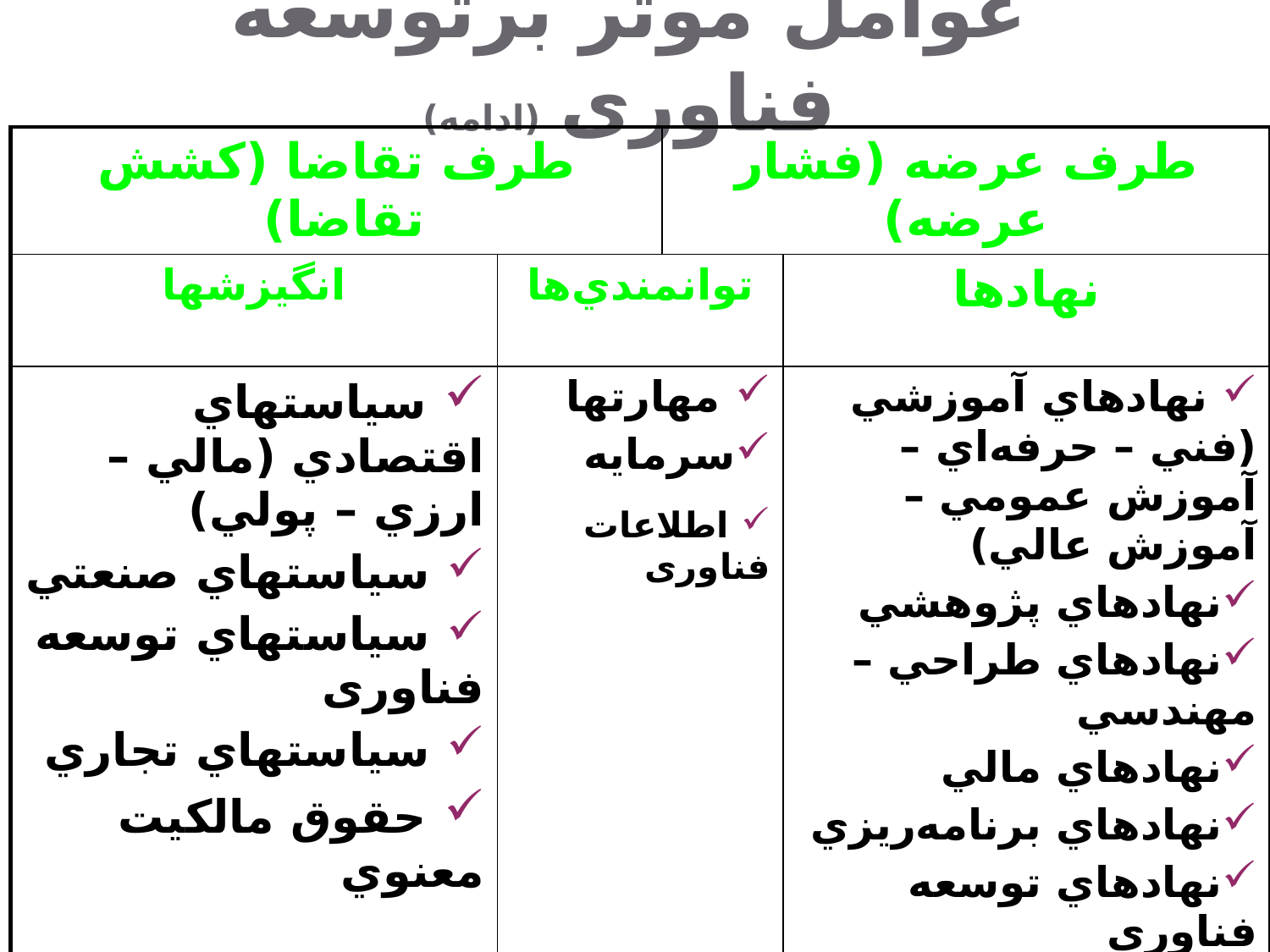

عوامل موثر برتوسعه فناوری (ادامه)
| طرف تقاضا (كشش تقاضا) |  | طرف عرضه (فشار عرضه) |  |
| --- | --- | --- | --- |
| انگيزشها | توانمندي‌ها |  | نهادها |
| سياستهاي اقتصادي (مالي – ارزي – پولي) سياستهاي صنعتي سياستهاي توسعه فناوری سياستهاي تجاري حقوق مالكيت معنوي | مهارتها سرمايه اطلاعات فناوری |  | نهادهاي آموزشي (فني – حرفه‌اي – آموزش عمومي – آموزش عالي) نهادهاي پژوهشي نهادهاي طراحي – مهندسي نهادهاي مالي نهادهاي برنامه‌ريزي نهادهاي توسعه فناوری نهادهاي مديريتي (قوانين و مقررات) |